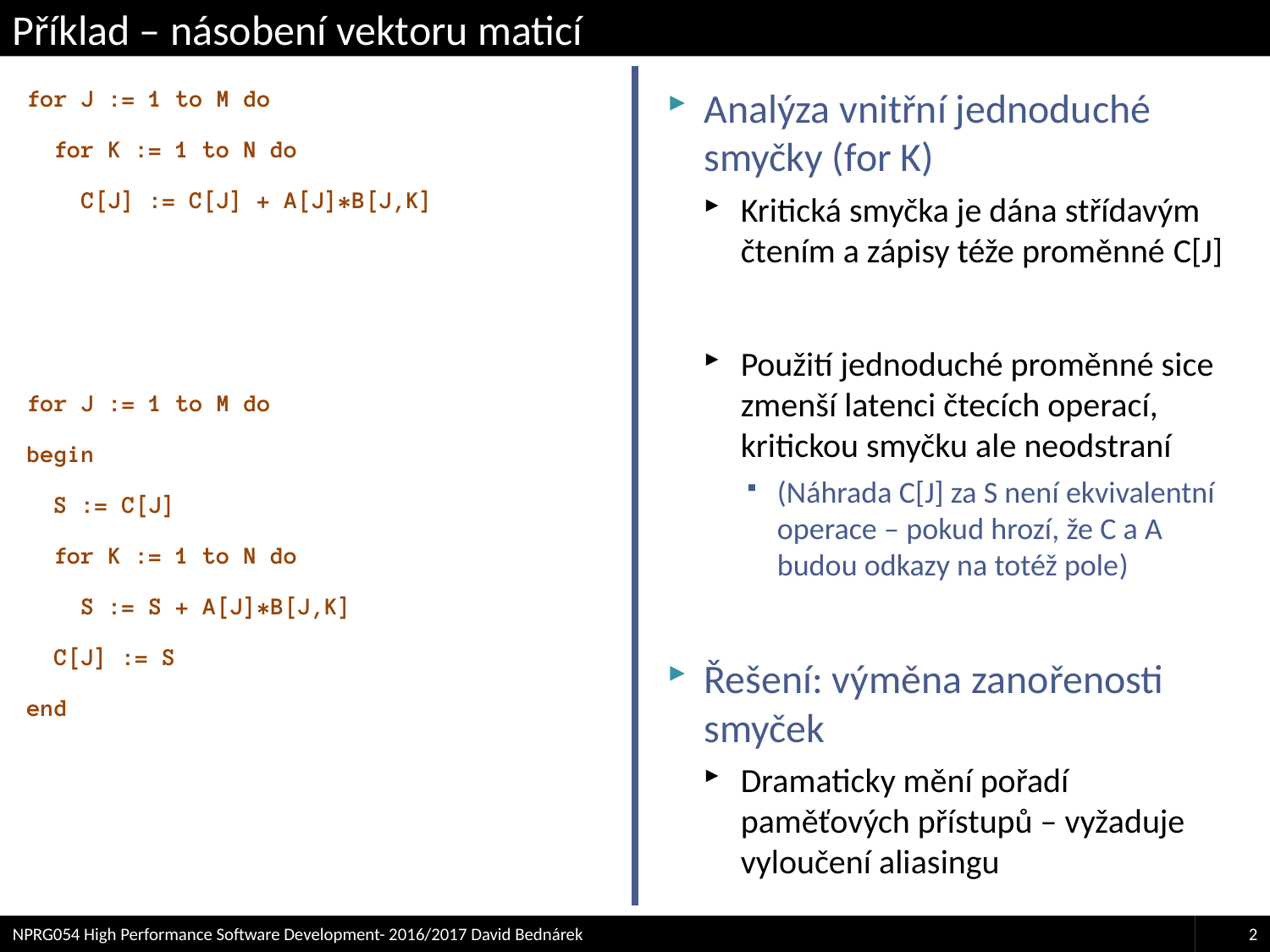

# Příklad – násobení vektoru maticí
for J := 1 to M do
  for K := 1 to N do
    C[J] := C[J] + A[J]*B[J,K]

for J := 1 to M do
begin
  S := C[J]
  for K := 1 to N do
    S := S + A[J]*B[J,K]
  C[J] := S
end

Analýza vnitřní jednoduché smyčky (for K)
Kritická smyčka je dána střídavým čtením a zápisy téže proměnné C[J]

Použití jednoduché proměnné sice zmenší latenci čtecích operací, kritickou smyčku ale neodstraní
(Náhrada C[J] za S není ekvivalentní operace – pokud hrozí, že C a A budou odkazy na totéž pole)

Řešení: výměna zanořenosti smyček
Dramaticky mění pořadí paměťových přístupů – vyžaduje vyloučení aliasingu
NPRG054 High Performance Software Development- 2016/2017 David Bednárek
2